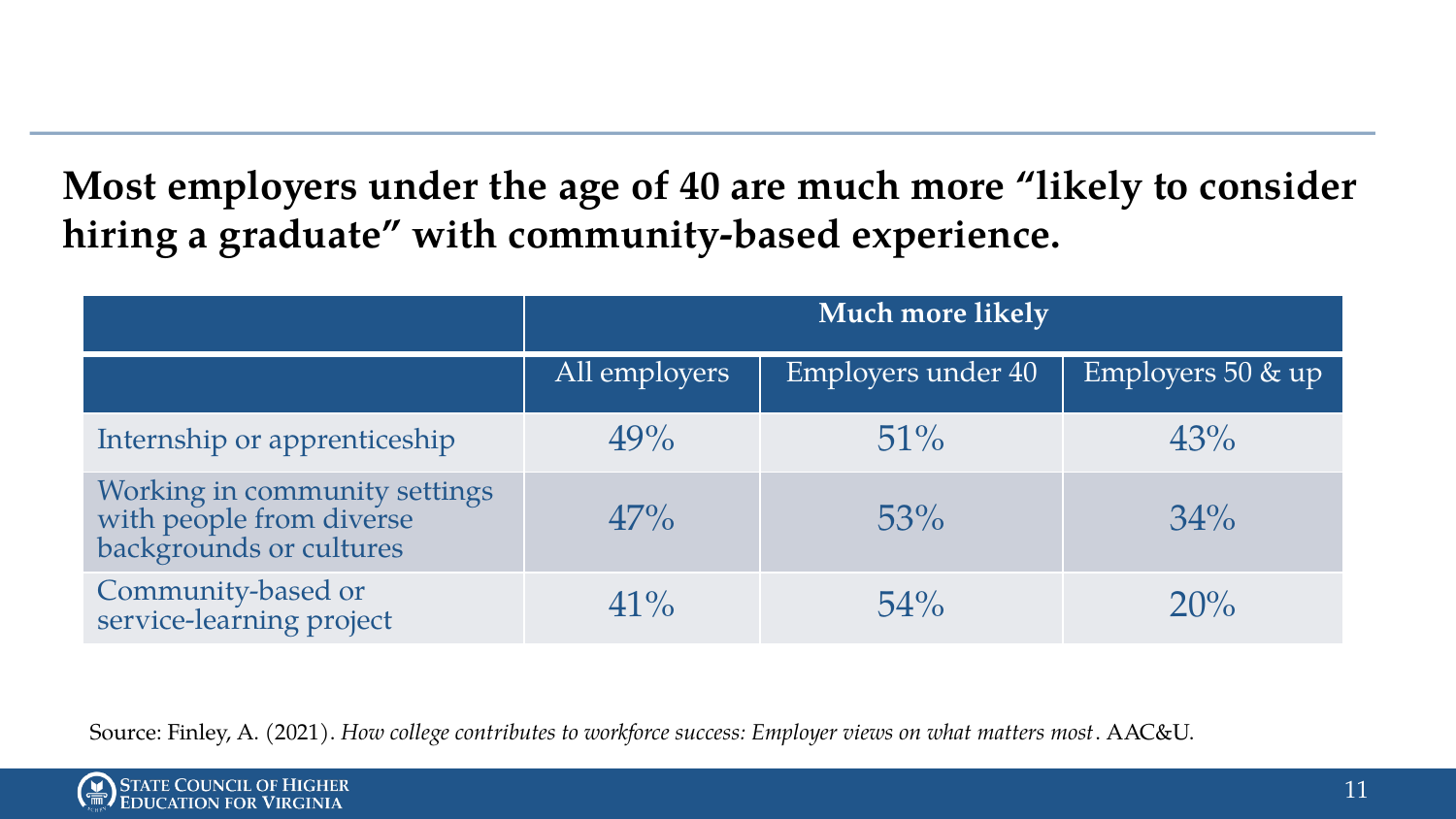

#
Most employers under the age of 40 are much more “likely to consider hiring a graduate” with community-based experience.
|  | Much more likely |  |  |
| --- | --- | --- | --- |
|  | All employers | Employers under 40 | Employers 50 & up |
| Internship or apprenticeship | 49% | 51% | 43% |
| Working in community settings with people from diverse backgrounds or cultures | 47% | 53% | 34% |
| Community-based or service-learning project | 41% | 54% | 20% |
Source: Finley, A. (2021). How college contributes to workforce success: Employer views on what matters most. AAC&U.
11